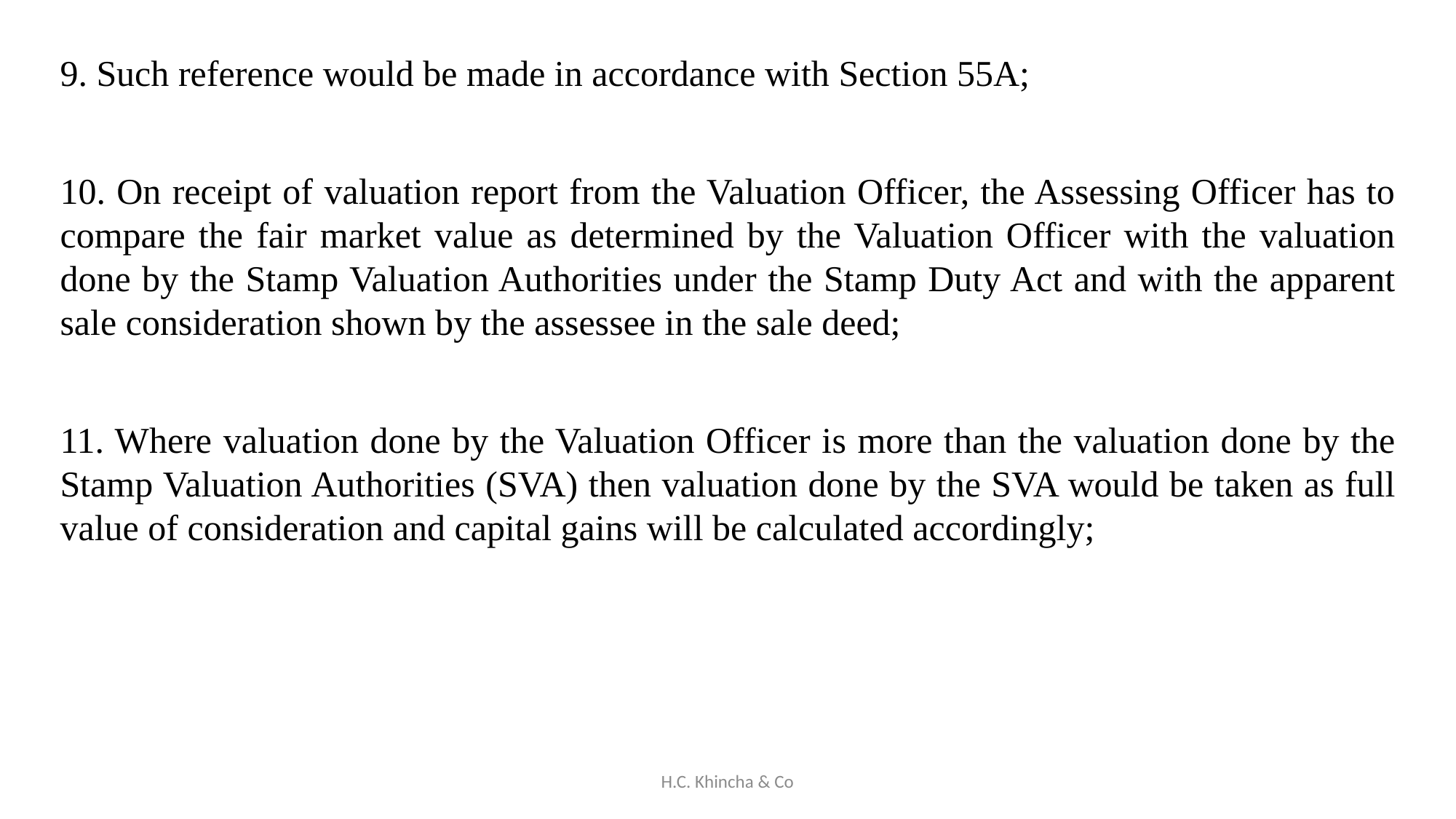

9. Such reference would be made in accordance with Section 55A;

10. On receipt of valuation report from the Valuation Officer, the Assessing Officer has to compare the fair market value as determined by the Valuation Officer with the valuation done by the Stamp Valuation Authorities under the Stamp Duty Act and with the apparent sale consideration shown by the assessee in the sale deed;

11. Where valuation done by the Valuation Officer is more than the valuation done by the Stamp Valuation Authorities (SVA) then valuation done by the SVA would be taken as full value of consideration and capital gains will be calculated accordingly;
H.C. Khincha & Co